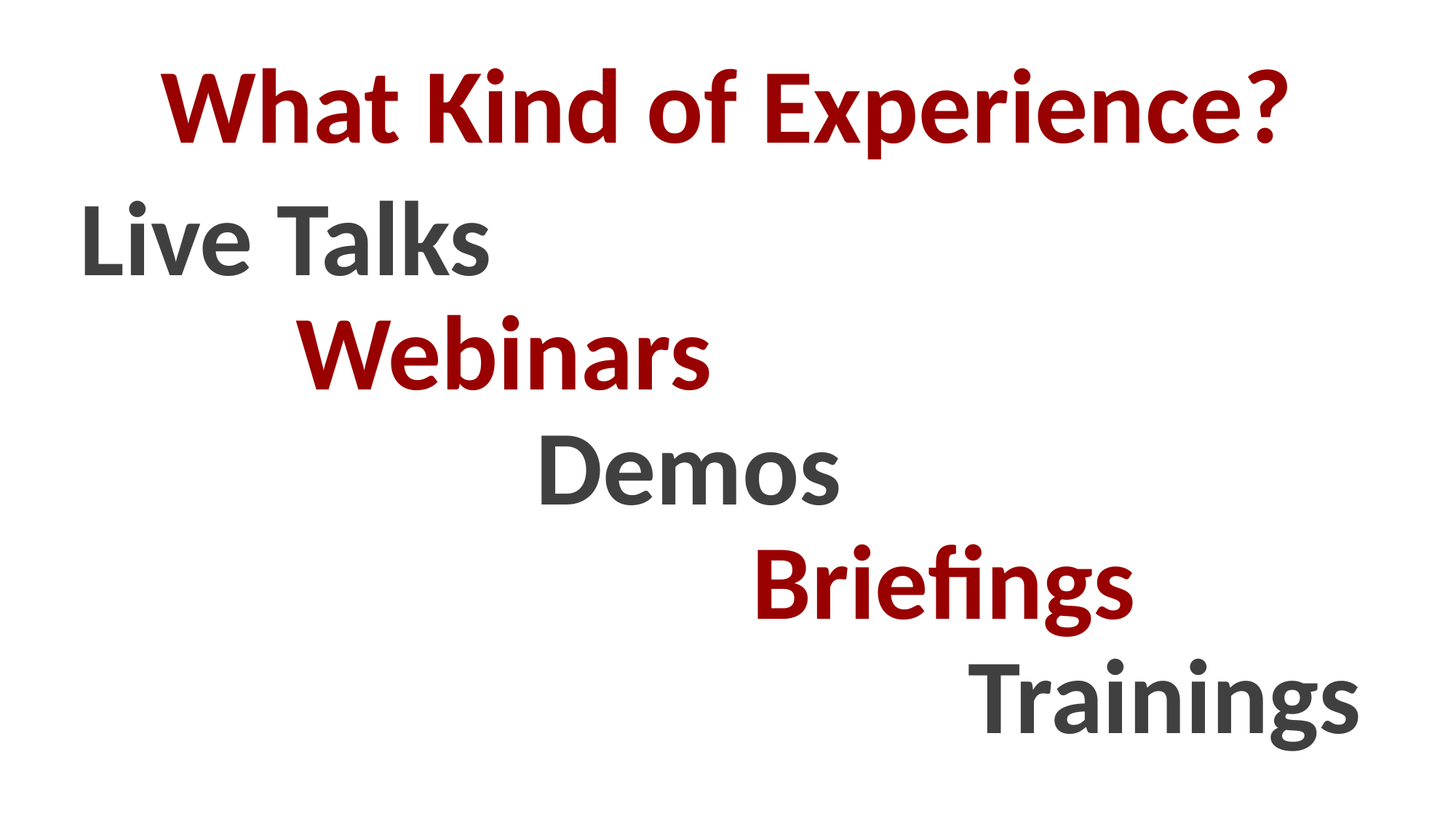

# What Kind of Experience?
Live Talks
         Webinars
                   Demos
                            Briefings
                                     Trainings